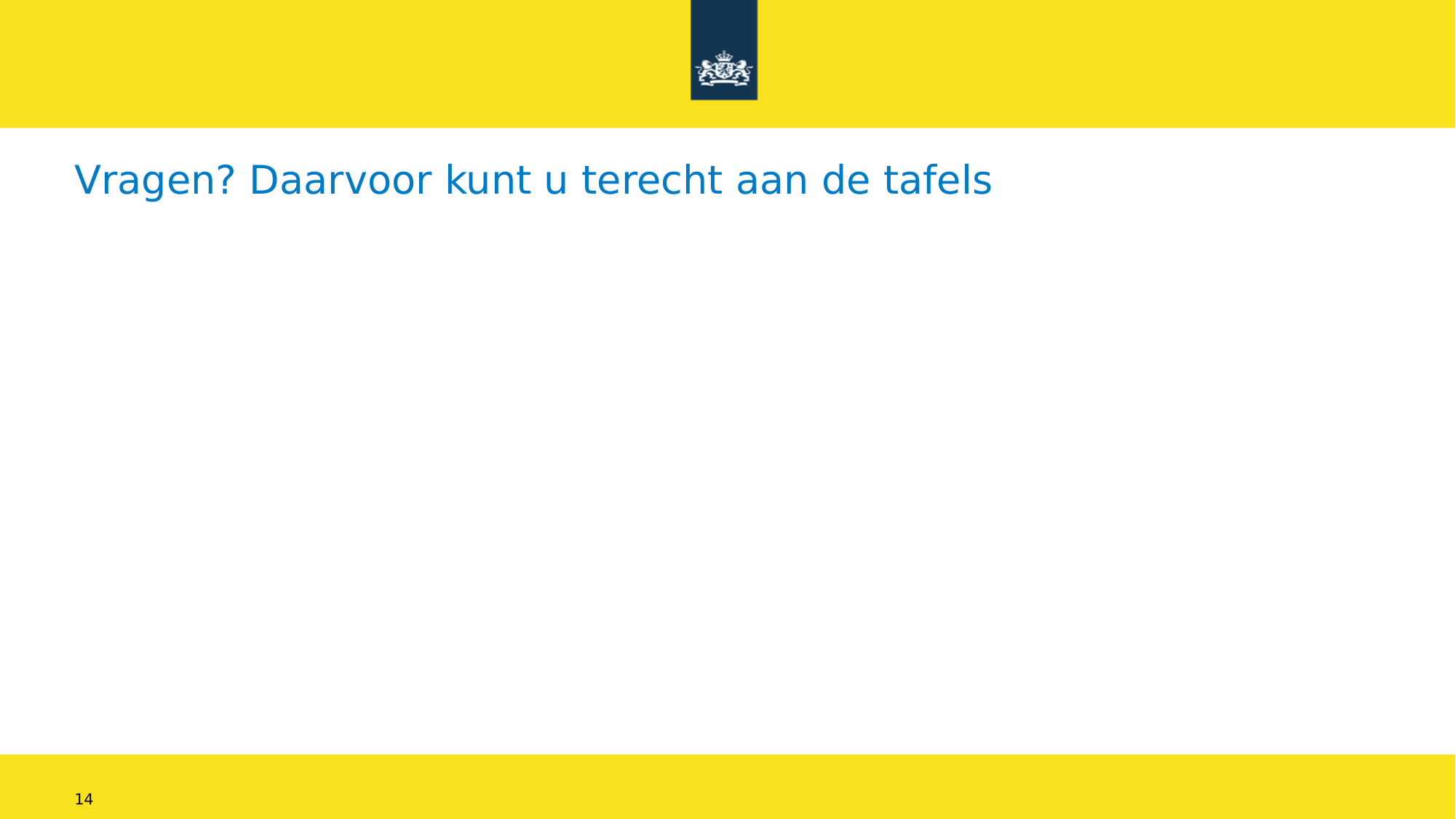

# Vragen? Daarvoor kunt u terecht aan de tafels